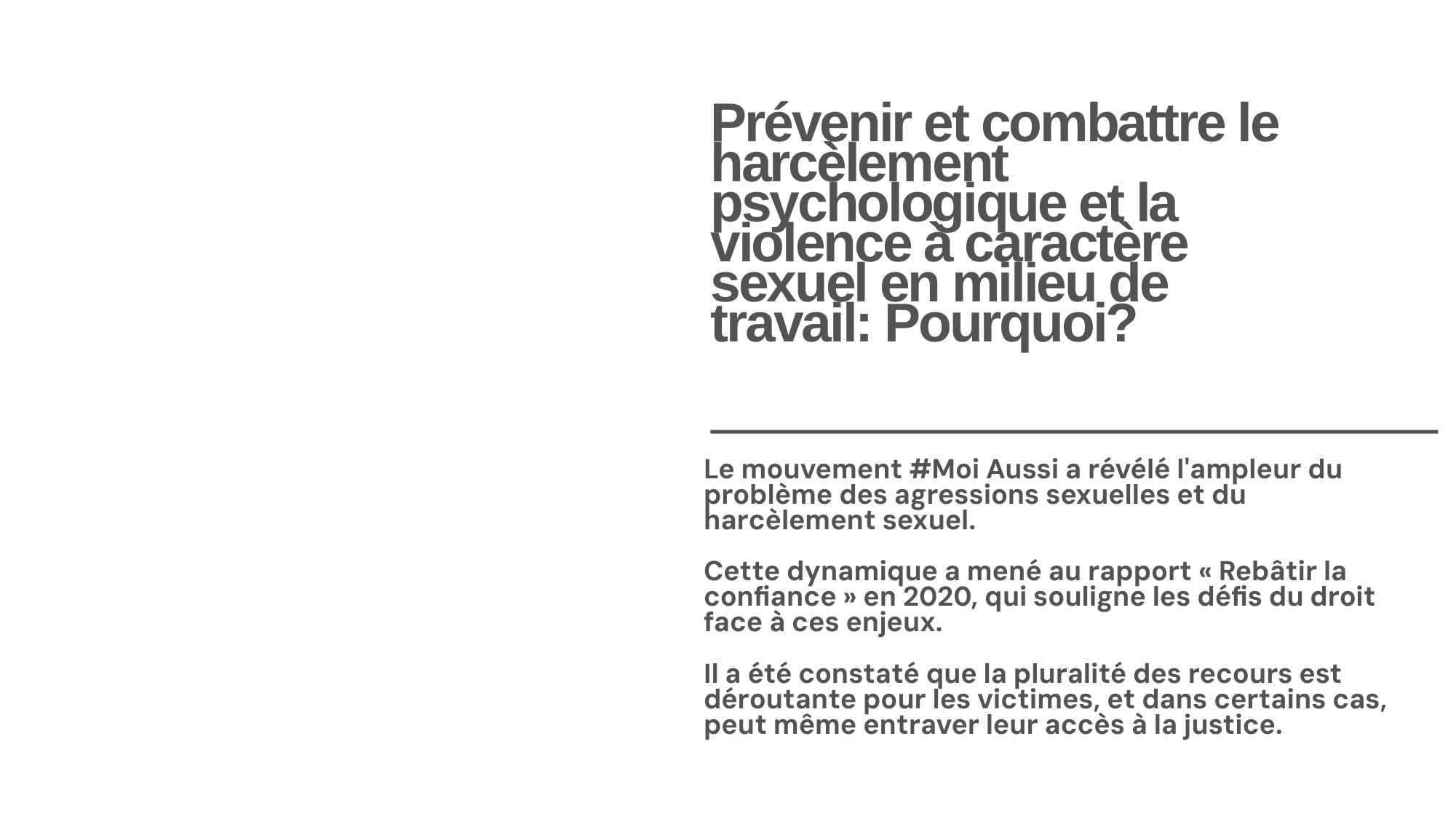

Prévenir et combattre le harcèlement psychologique et la violence à caractère sexuel en milieu de travail: Pourquoi?

Le mouvement #Moi Aussi a révélé l'ampleur du problème des agressions sexuelles et du harcèlement sexuel.

Cette dynamique a mené au rapport « Rebâtir la confiance » en 2020, qui souligne les défis du droit face à ces enjeux.

Il a été constaté que la pluralité des recours est déroutante pour les victimes, et dans certains cas, peut même entraver leur accès à la justice.